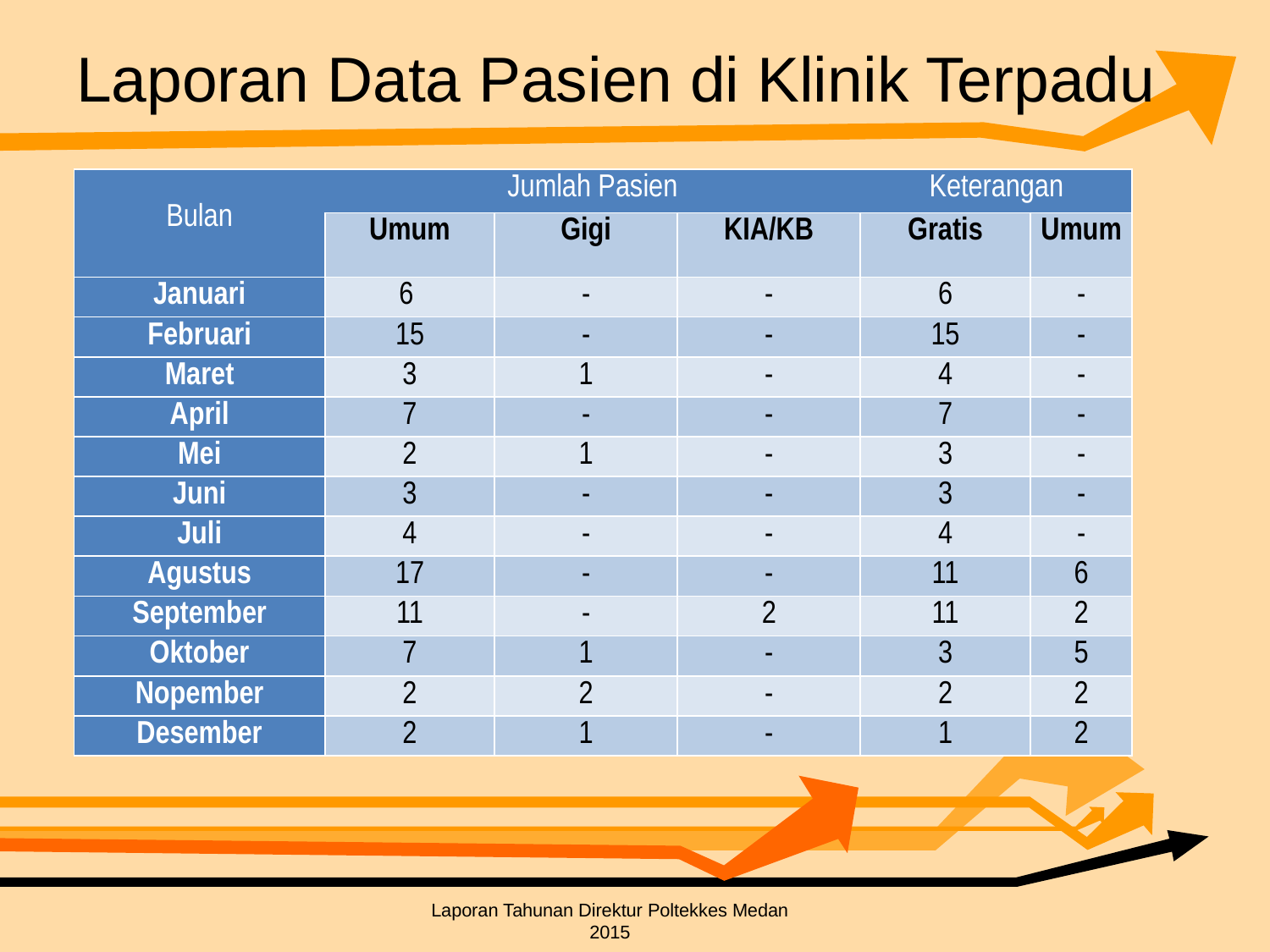

# Laporan Data Pasien di Klinik Terpadu
| Bulan | Jumlah Pasien |  |  | Keterangan |  |
| --- | --- | --- | --- | --- | --- |
|  | Umum | Gigi | KIA/KB | Gratis | Umum |
| Januari | 6 | - | - | 6 | - |
| Februari | 15 | - | - | 15 | - |
| Maret | 3 | 1 | - | 4 | - |
| April | 7 | - | - | 7 | - |
| Mei | 2 | 1 | - | 3 | - |
| Juni | 3 | - | - | 3 | - |
| Juli | 4 | - | - | 4 | - |
| Agustus | 17 | - | - | 11 | 6 |
| September | 11 | - | 2 | 11 | 2 |
| Oktober | 7 | 1 | - | 3 | 5 |
| Nopember | 2 | 2 | - | 2 | 2 |
| Desember | 2 | 1 | - | 1 | 2 |
Laporan Tahunan Direktur Poltekkes Medan 2015